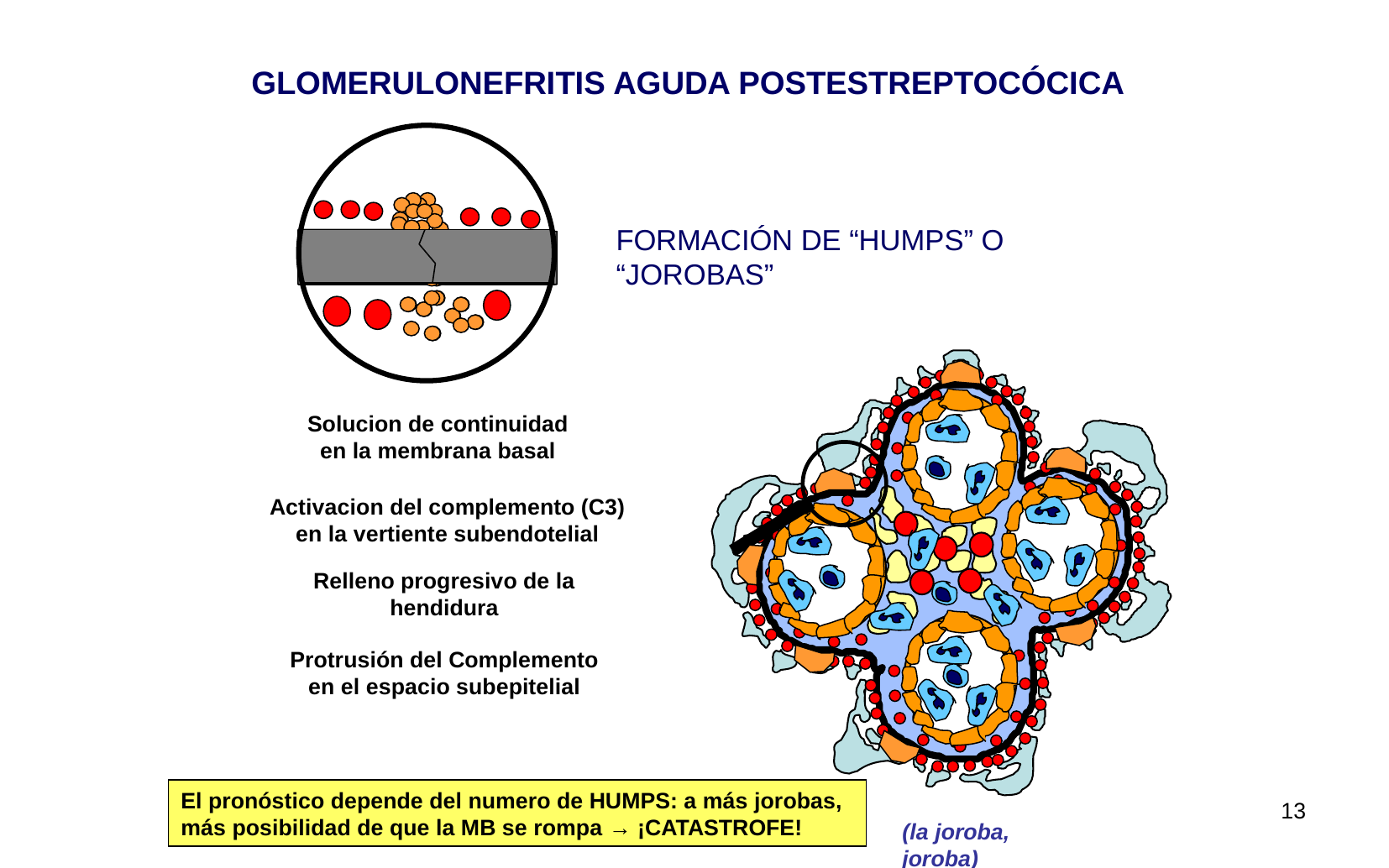

GLOMERULONEFRITIS AGUDA POSTESTREPTOCÓCICA

FORMACIÓN DE “HUMPS” O “JOROBAS”

Solucion de continuidad
en la membrana basal

Activacion del complemento (C3)
en la vertiente subendotelial

Relleno progresivo de la
hendidura

Protrusión del Complemento
en el espacio subepitelial

El pronóstico depende del numero de HUMPS: a más jorobas, más posibilidad de que la MB se rompa → ¡CATASTROFE!
13
(la joroba, joroba)